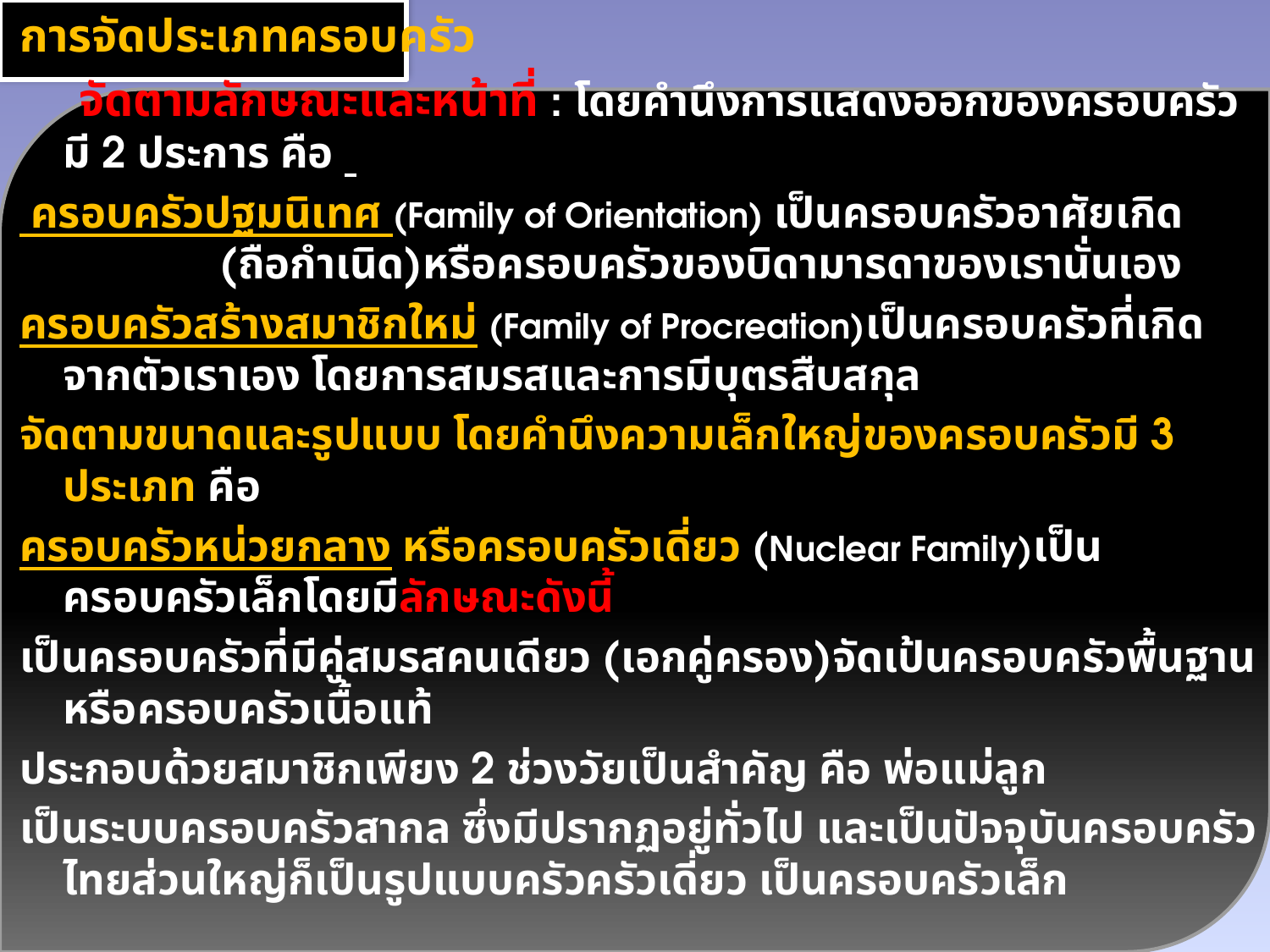

การจัดประเภทครอบครัว
     จัดตามลักษณะและหน้าที่ : โดยคำนึงการแสดงออกของครอบครัวมี 2 ประการ คือ
 ครอบครัวปฐมนิเทศ (Family of Orientation) เป็นครอบครัวอาศัยเกิด                     (ถือกำเนิด)หรือครอบครัวของบิดามารดาของเรานั่นเอง
ครอบครัวสร้างสมาชิกใหม่ (Family of Procreation)เป็นครอบครัวที่เกิดจากตัวเราเอง โดยการสมรสและการมีบุตรสืบสกุล
จัดตามขนาดและรูปแบบ โดยคำนึงความเล็กใหญ่ของครอบครัวมี 3 ประเภท คือ
ครอบครัวหน่วยกลาง หรือครอบครัวเดี่ยว (Nuclear Family)เป็นครอบครัวเล็กโดยมีลักษณะดังนี้
เป็นครอบครัวที่มีคู่สมรสคนเดียว (เอกคู่ครอง)จัดเป้นครอบครัวพื้นฐานหรือครอบครัวเนื้อแท้
ประกอบด้วยสมาชิกเพียง 2 ช่วงวัยเป็นสำคัญ คือ พ่อแม่ลูก
เป็นระบบครอบครัวสากล ซึ่งมีปรากฏอยู่ทั่วไป และเป็นปัจจุบันครอบครัวไทยส่วนใหญ่ก็เป็นรูปแบบครัวครัวเดี่ยว เป็นครอบครัวเล็ก